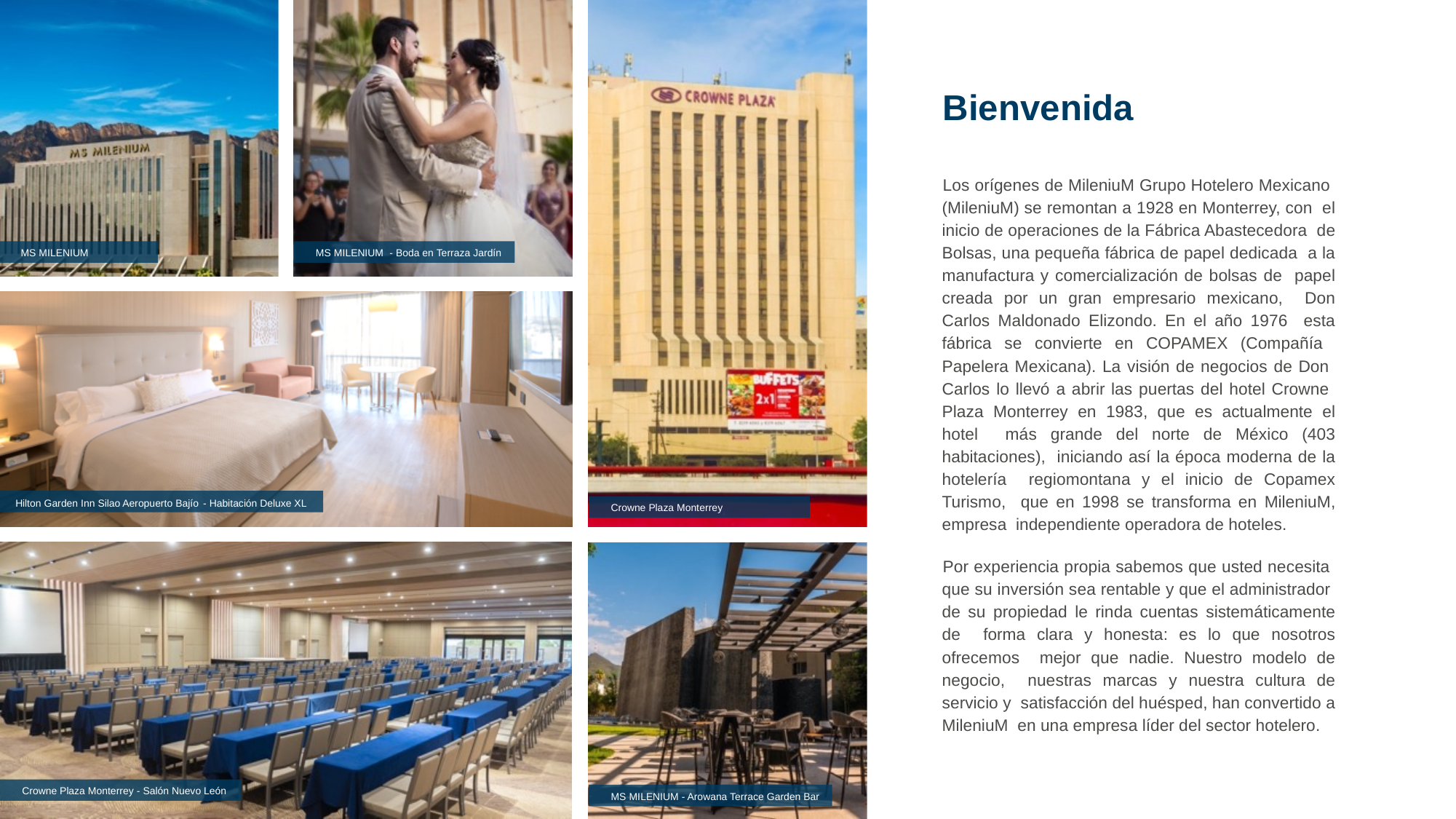

# Bienvenida
Los orígenes de MileniuM Grupo Hotelero Mexicano  (MileniuM) se remontan a 1928 en Monterrey, con  el inicio de operaciones de la Fábrica Abastecedora  de Bolsas, una pequeña fábrica de papel dedicada  a la manufactura y comercialización de bolsas de  papel creada por un gran empresario mexicano,  Don Carlos Maldonado Elizondo. En el año 1976  esta fábrica se convierte en COPAMEX (Compañía  Papelera Mexicana). La visión de negocios de Don  Carlos lo llevó a abrir las puertas del hotel Crowne  Plaza Monterrey en 1983, que es actualmente el hotel  más grande del norte de México (403 habitaciones),  iniciando así la época moderna de la hotelería  regiomontana y el inicio de Copamex Turismo,  que en 1998 se transforma en MileniuM, empresa  independiente operadora de hoteles.

Por experiencia propia sabemos que usted necesita  que su inversión sea rentable y que el administrador  de su propiedad le rinda cuentas sistemáticamente de  forma clara y honesta: es lo que nosotros ofrecemos  mejor que nadie. Nuestro modelo de negocio,  nuestras marcas y nuestra cultura de servicio y  satisfacción del huésped, han convertido a MileniuM  en una empresa líder del sector hotelero.

MS MILENIUM
MS MILENIUM  - Boda en Terraza Jardín

Hilton Garden Inn Silao Aeropuerto Bajío - Habitación Deluxe XL

Crowne Plaza Monterrey

Crowne Plaza Monterrey - Salón Nuevo León
MS MILENIUM - Arowana Terrace Garden Bar